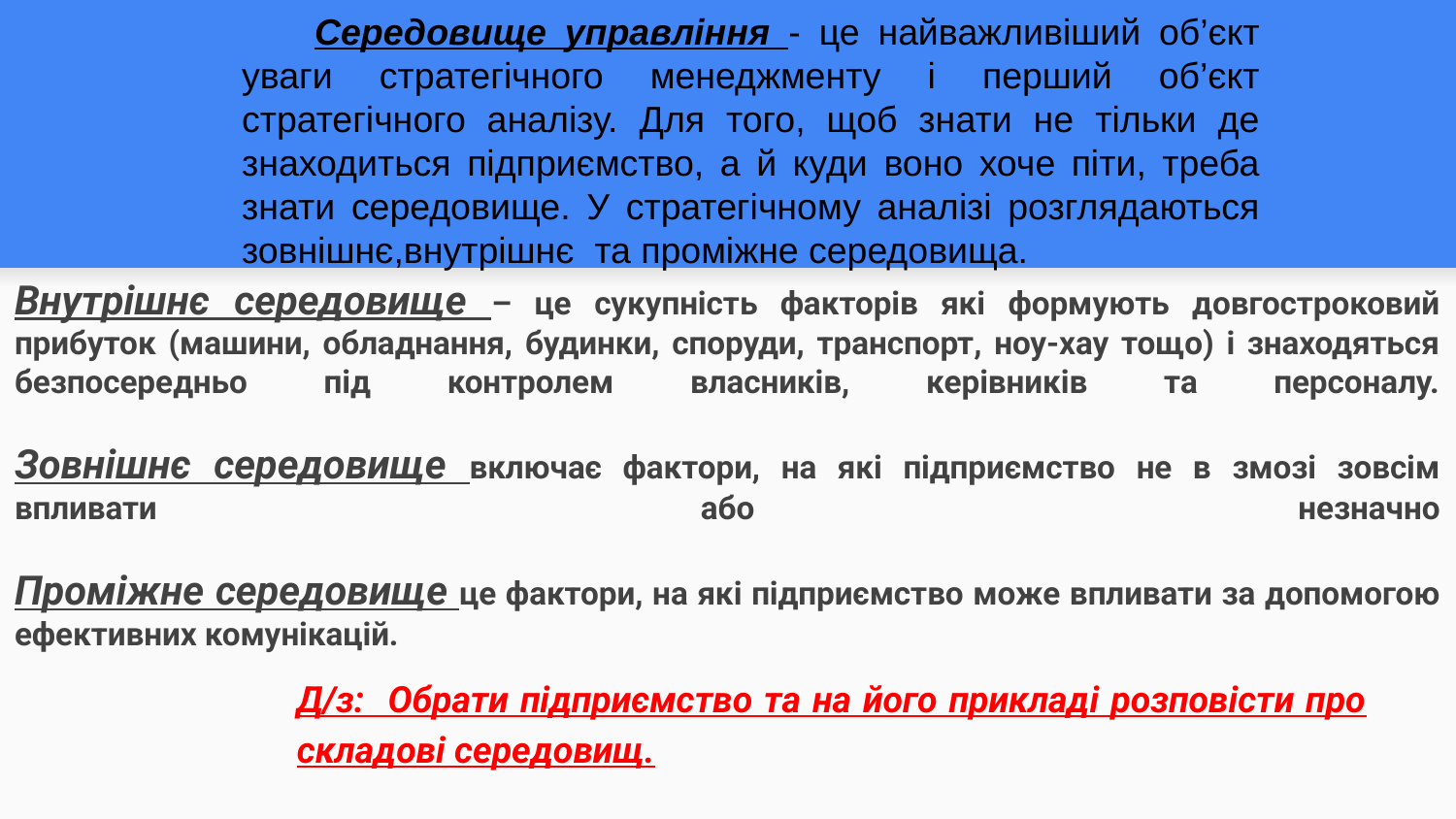

Середовище управління - це найважливіший об’єкт уваги стратегічного менеджменту і перший об’єкт стратегічного аналізу. Для того, щоб знати не тільки де знаходиться підприємство, а й куди воно хоче піти, треба знати середовище. У стратегічному аналізі розглядаються зовнішнє,внутрішнє  та проміжне середовища.
# Внутрішнє середовище – це сукупність факторів які формують довгостроковий прибуток (машини, обладнання, будинки, споруди, транспорт, ноу-хау тощо) і знаходяться безпосередньо під контролем власників, керівників та персоналу. Зовнішнє середовище включає фактори, на які підприємство не в змозі зовсім впливати або незначно Проміжне середовище це фактори, на які підприємство може впливати за допомогою ефективних комунікацій.
Д/з:  Обрати підприємство та на його прикладі розповісти про складові середовищ.